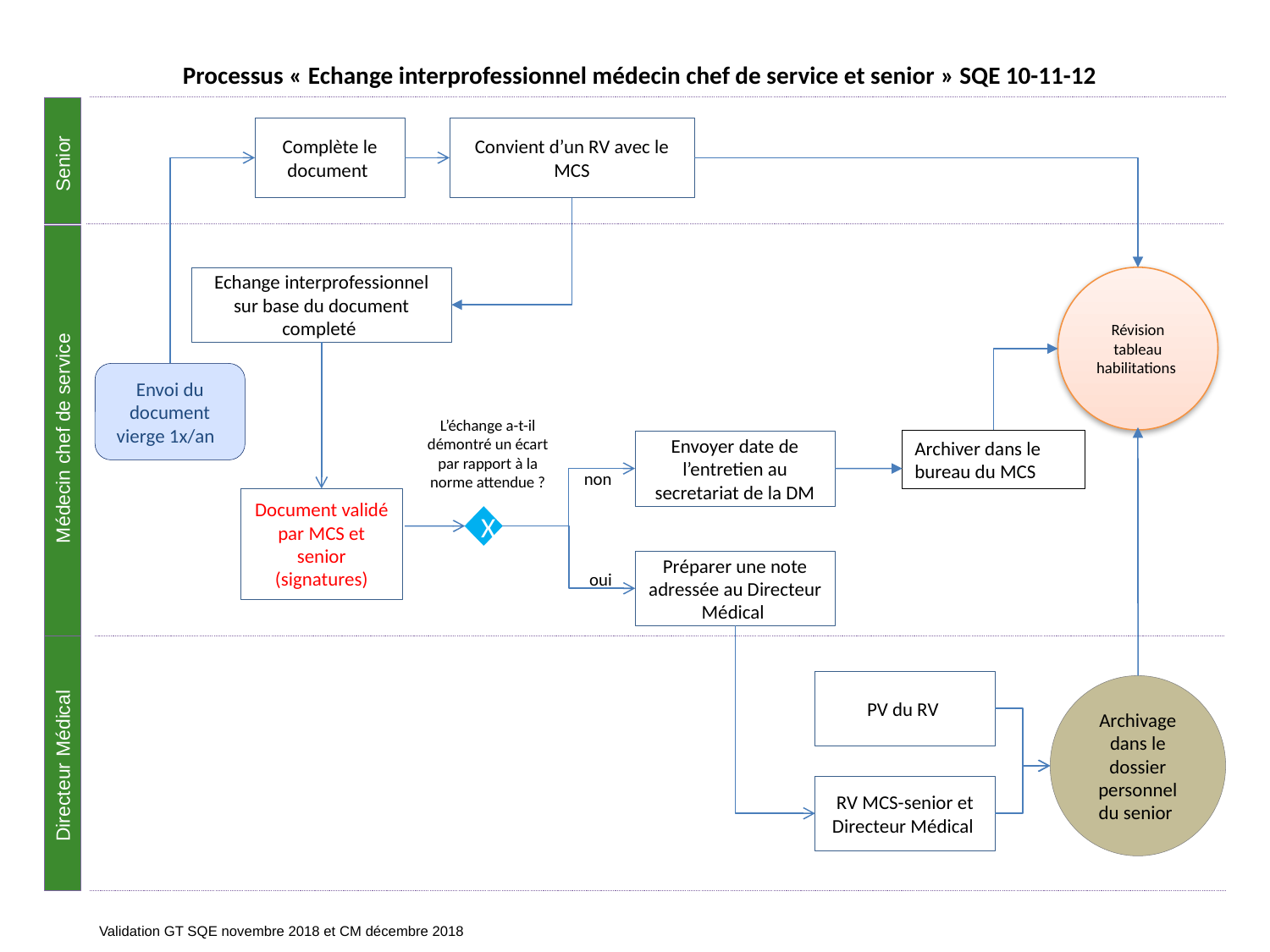

Processus « Echange interprofessionnel médecin chef de service et senior » SQE 10-11-12
Senior
Complète le document
Convient d’un RV avec le MCS

Médecin chef de service

Echange interprofessionnel sur base du document completé
Révision tableau habilitations
Envoi du document vierge 1x/an
L’échange a-t-il démontré un écart par rapport à la norme attendue ?
Archiver dans le bureau du MCS
Envoyer date de l’entretien au secretariat de la DM
non
Document validé par MCS et senior (signatures)
X

Préparer une note adressée au Directeur Médical

oui
Directeur Médical
PV du RV
Archivage dans le dossier personnel du senior
RV MCS-senior et Directeur Médical
Validation GT SQE novembre 2018 et CM décembre 2018